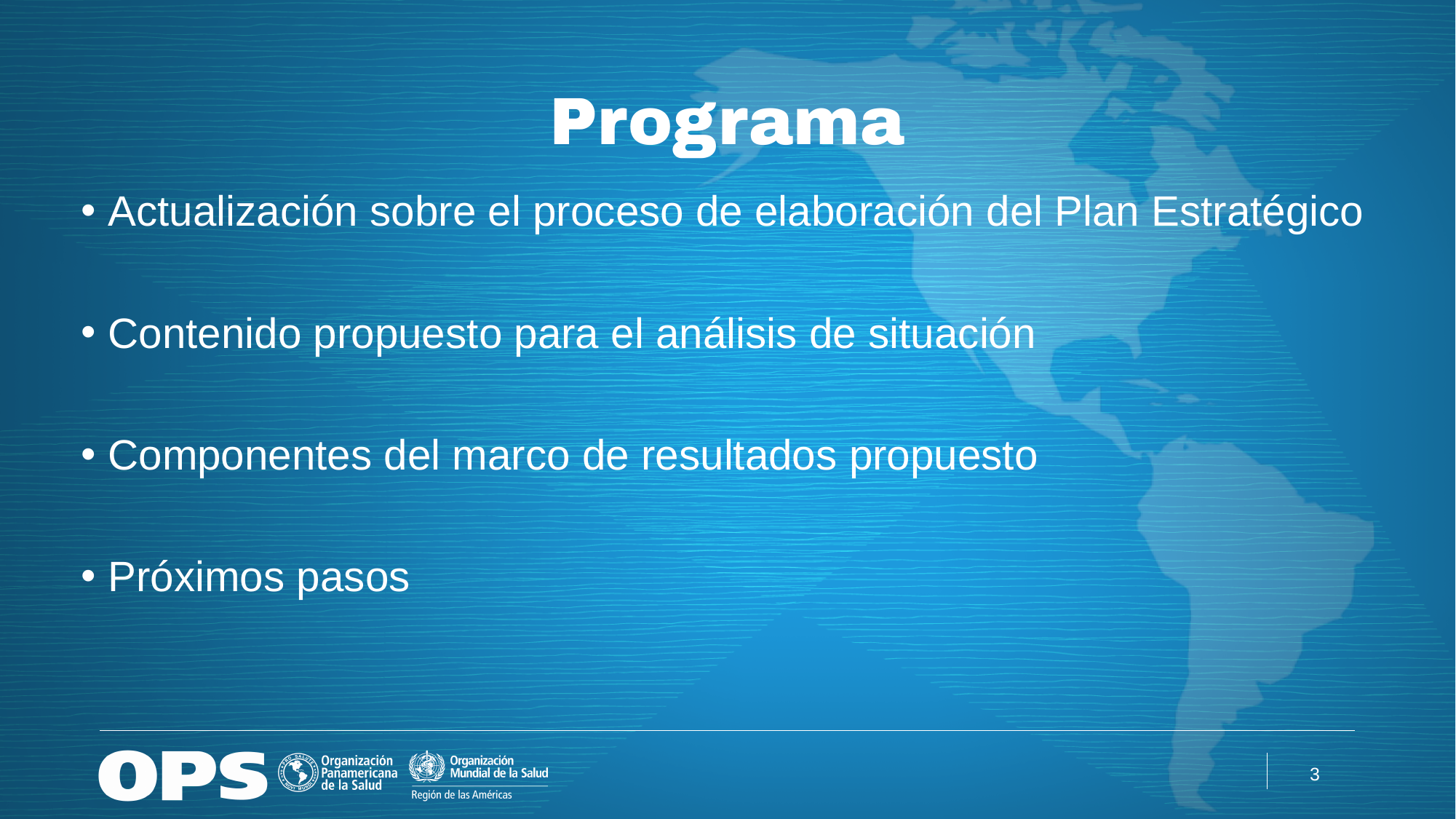

# Programa
Actualización sobre el proceso de elaboración del Plan Estratégico

Contenido propuesto para el análisis de situación

Componentes del marco de resultados propuesto

Próximos pasos
3